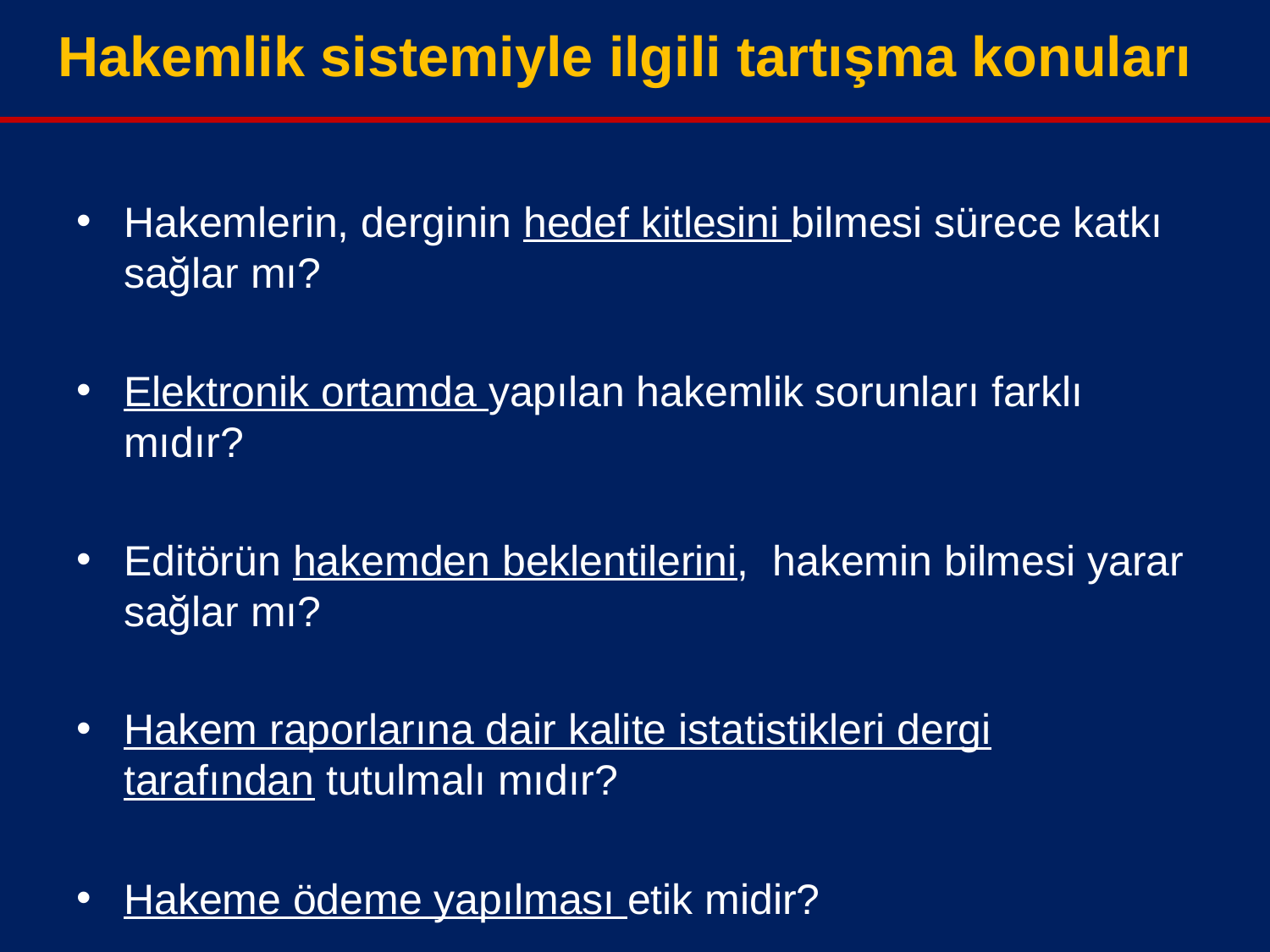

Hakemlik sistemiyle ilgili tartışma konuları

Hakemlerin, derginin hedef kitlesini bilmesi sürece katkı sağlar mı?

Elektronik ortamda yapılan hakemlik sorunları farklı mıdır?

Editörün hakemden beklentilerini,  hakemin bilmesi yarar sağlar mı?

Hakem raporlarına dair kalite istatistikleri dergi tarafından tutulmalı mıdır?

Hakeme ödeme yapılması etik midir?